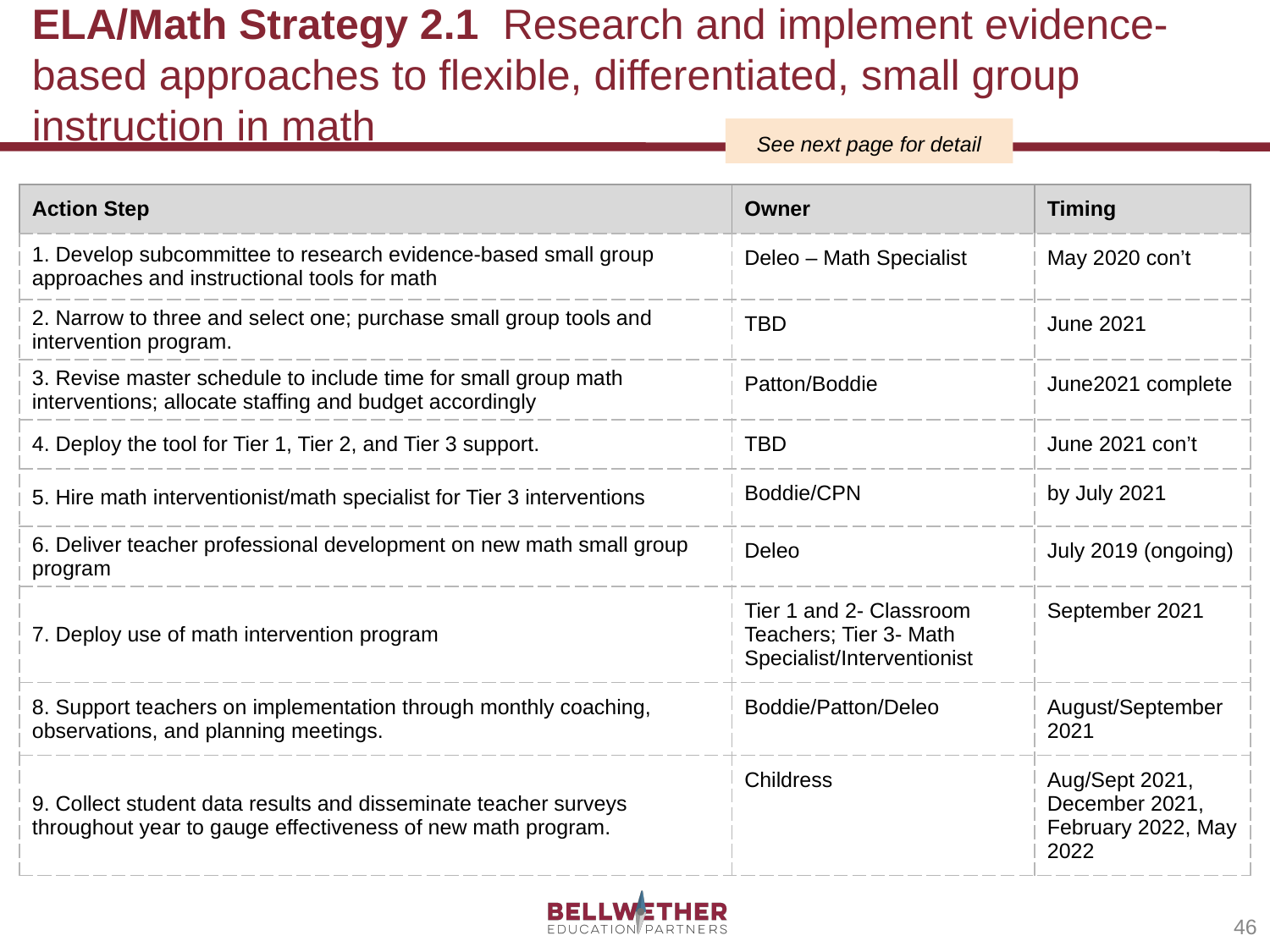

# ELA/Math Strategy 2.1  Research and implement evidence-based approaches to flexible, differentiated, small group instruction in math
See next page for detail
| Action Step | Owner | Timing |
| --- | --- | --- |
| 1. Develop subcommittee to research evidence-based small group approaches and instructional tools for math | Deleo – Math Specialist | May 2020 con’t |
| 2. Narrow to three and select one; purchase small group tools and intervention program. | TBD | June 2021 |
| 3. Revise master schedule to include time for small group math interventions; allocate staffing and budget accordingly | Patton/Boddie | June2021 complete |
| 4. Deploy the tool for Tier 1, Tier 2, and Tier 3 support. | TBD | June 2021 con’t |
| 5. Hire math interventionist/math specialist for Tier 3 interventions | Boddie/CPN | by July 2021 |
| 6. Deliver teacher professional development on new math small group program | Deleo | July 2019 (ongoing) |
| 7. Deploy use of math intervention program | Tier 1 and 2- Classroom Teachers; Tier 3- Math Specialist/Interventionist | September 2021 |
| 8. Support teachers on implementation through monthly coaching, observations, and planning meetings. | Boddie/Patton/Deleo | August/September 2021 |
| 9. Collect student data results and disseminate teacher surveys throughout year to gauge effectiveness of new math program. | Childress | Aug/Sept 2021, December 2021, February 2022, May 2022 |